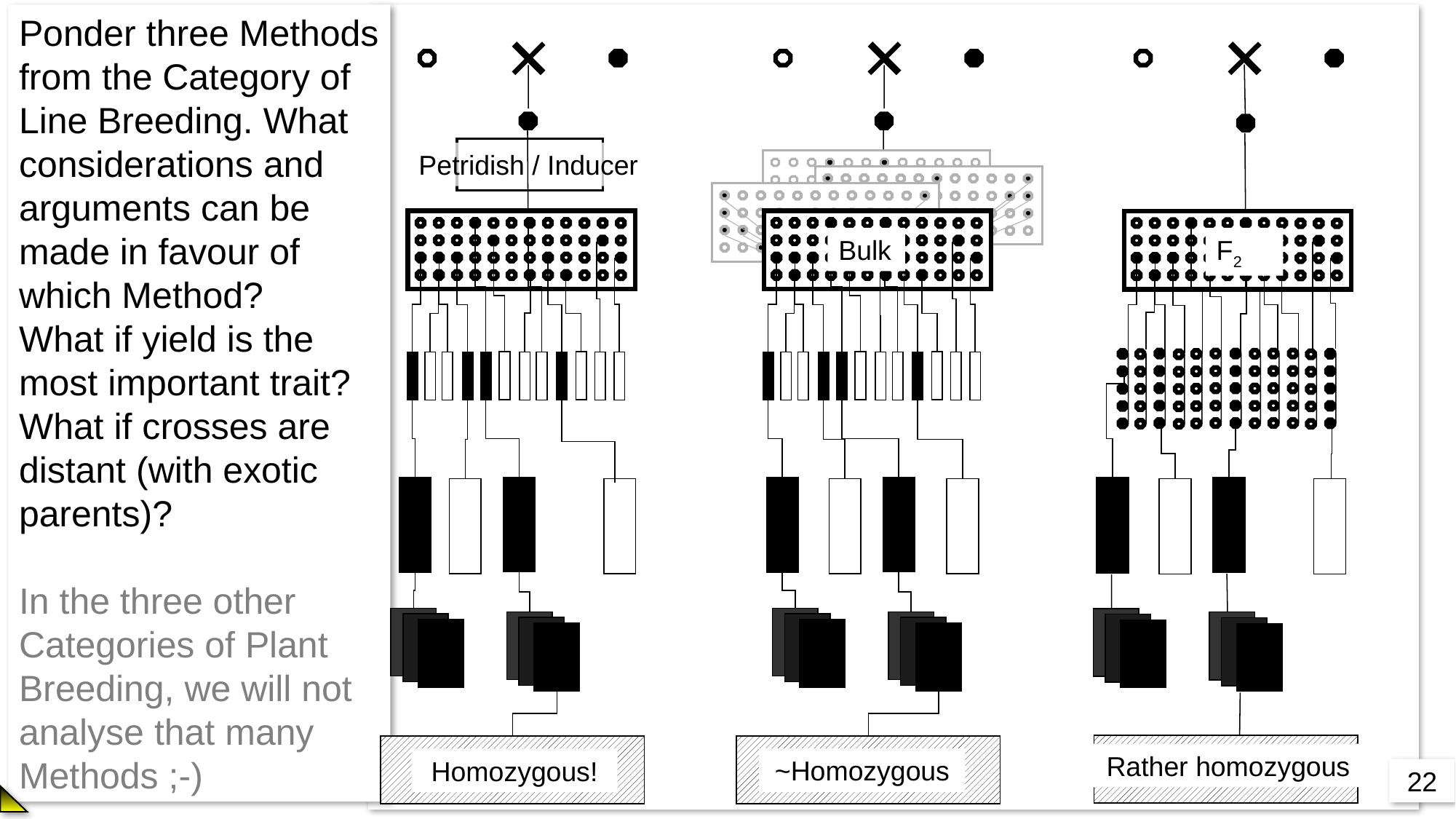

Ponder three Methods from the Category of Line Breeding. What considerations and arguments can be made in favour of which Method?
What if yield is the most important trait?
What if crosses are distant (with exotic parents)?
In the three other Categories of Plant Breeding, we will not analyse that many Methods ;-)

Petridish / Inducer

DHs
Bulk
F2

Rather homozygous
22
~Homozygous
Homozygous!
22